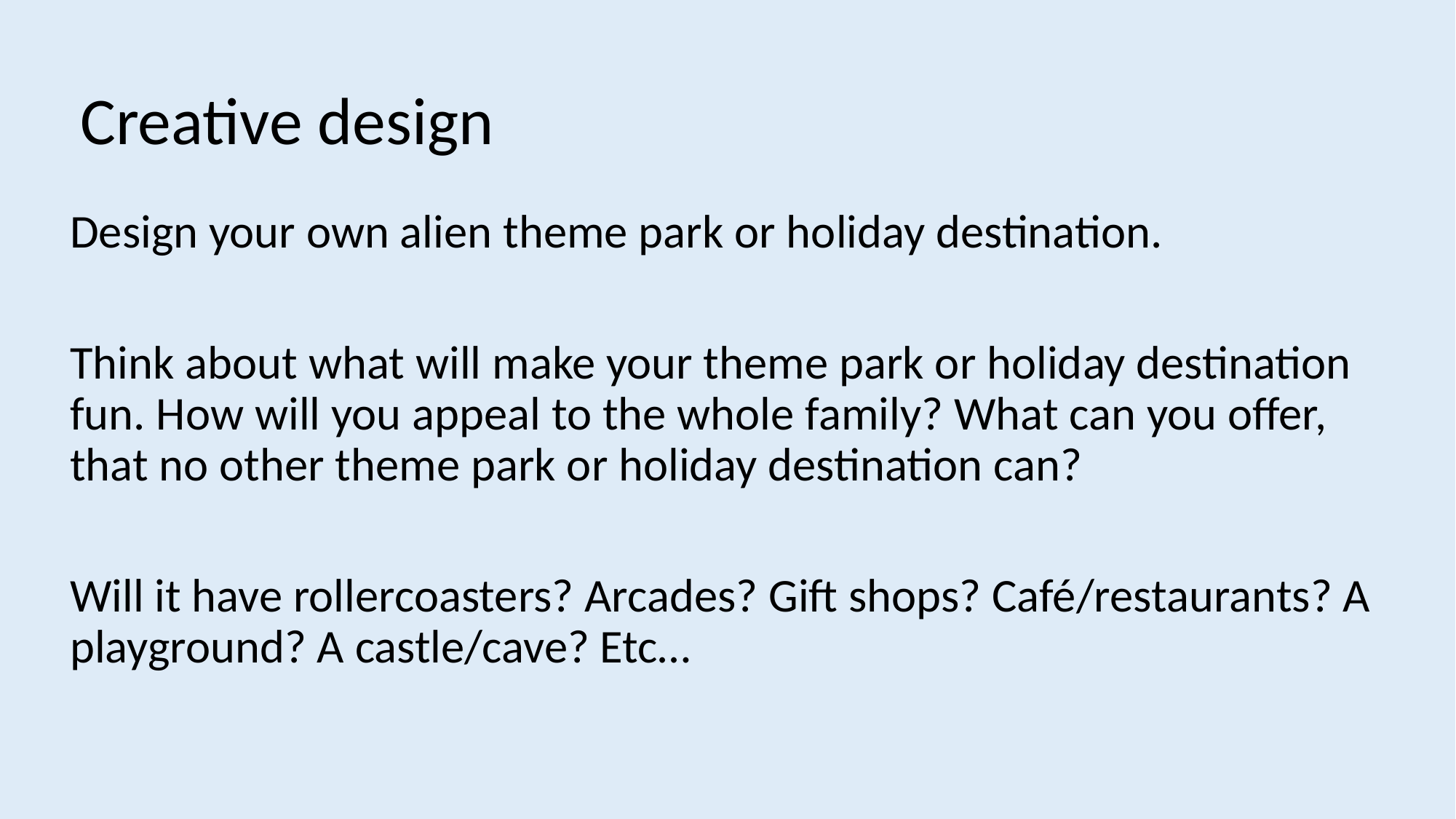

# Creative design
Design your own alien theme park or holiday destination.

Think about what will make your theme park or holiday destination fun. How will you appeal to the whole family? What can you offer, that no other theme park or holiday destination can?

Will it have rollercoasters? Arcades? Gift shops? Café/restaurants? A playground? A castle/cave? Etc…